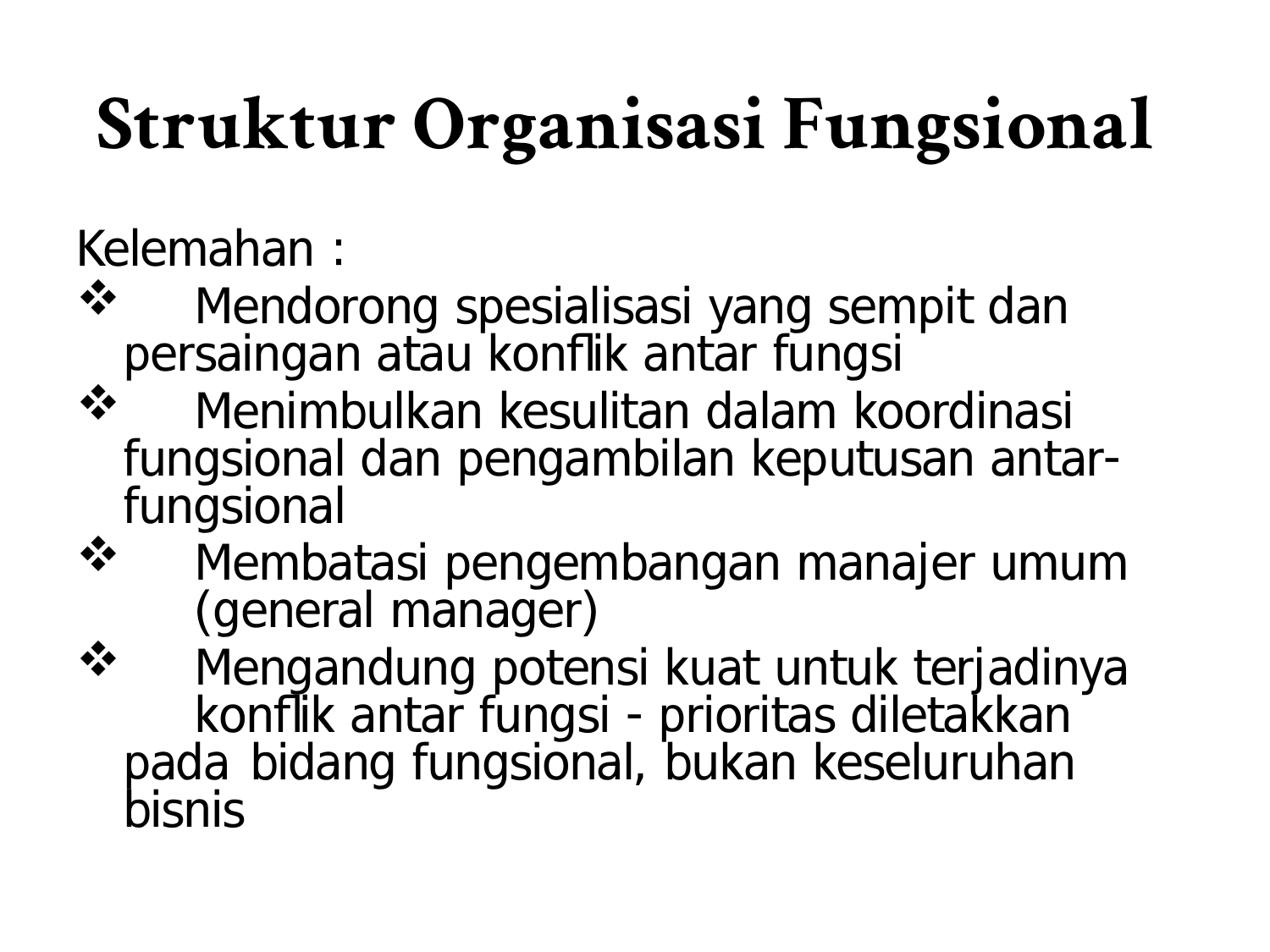

# Struktur Organisasi Fungsional
Kelemahan :
 	Mendorong spesialisasi yang sempit dan 	persaingan atau konflik antar fungsi
 	Menimbulkan kesulitan dalam koordinasi 	fungsional dan pengambilan keputusan antar-	fungsional
 	Membatasi pengembangan manajer umum 	(general manager)
 	Mengandung potensi kuat untuk terjadinya 	konflik antar fungsi - prioritas diletakkan pada 	bidang fungsional, bukan keseluruhan bisnis